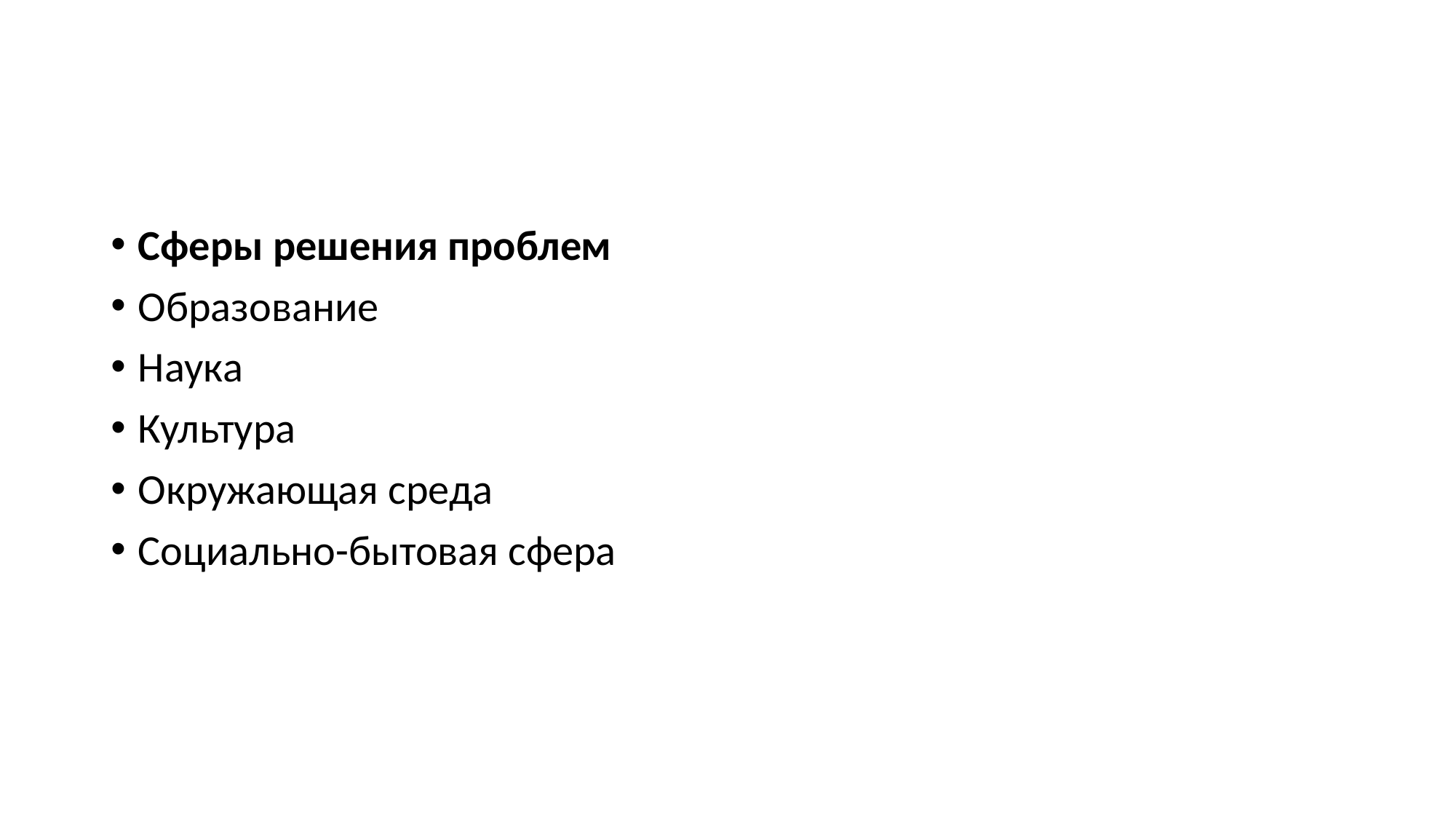

Сферы решения проблем
Образование
Наука
Культура
Окружающая среда
Социально-бытовая сфера